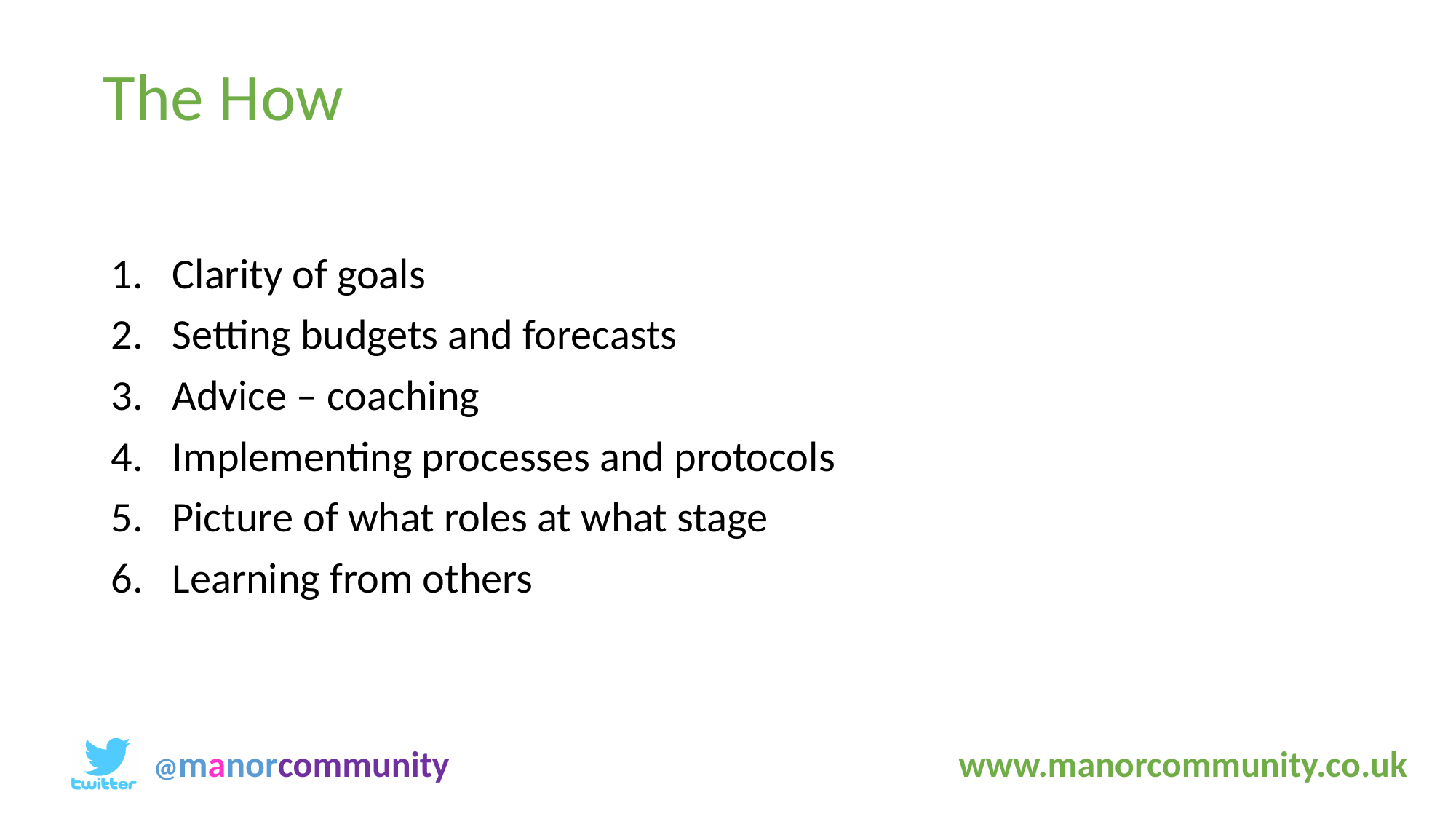

# The How

Clarity of goals
Setting budgets and forecasts
Advice – coaching
Implementing processes and protocols
Picture of what roles at what stage
Learning from others